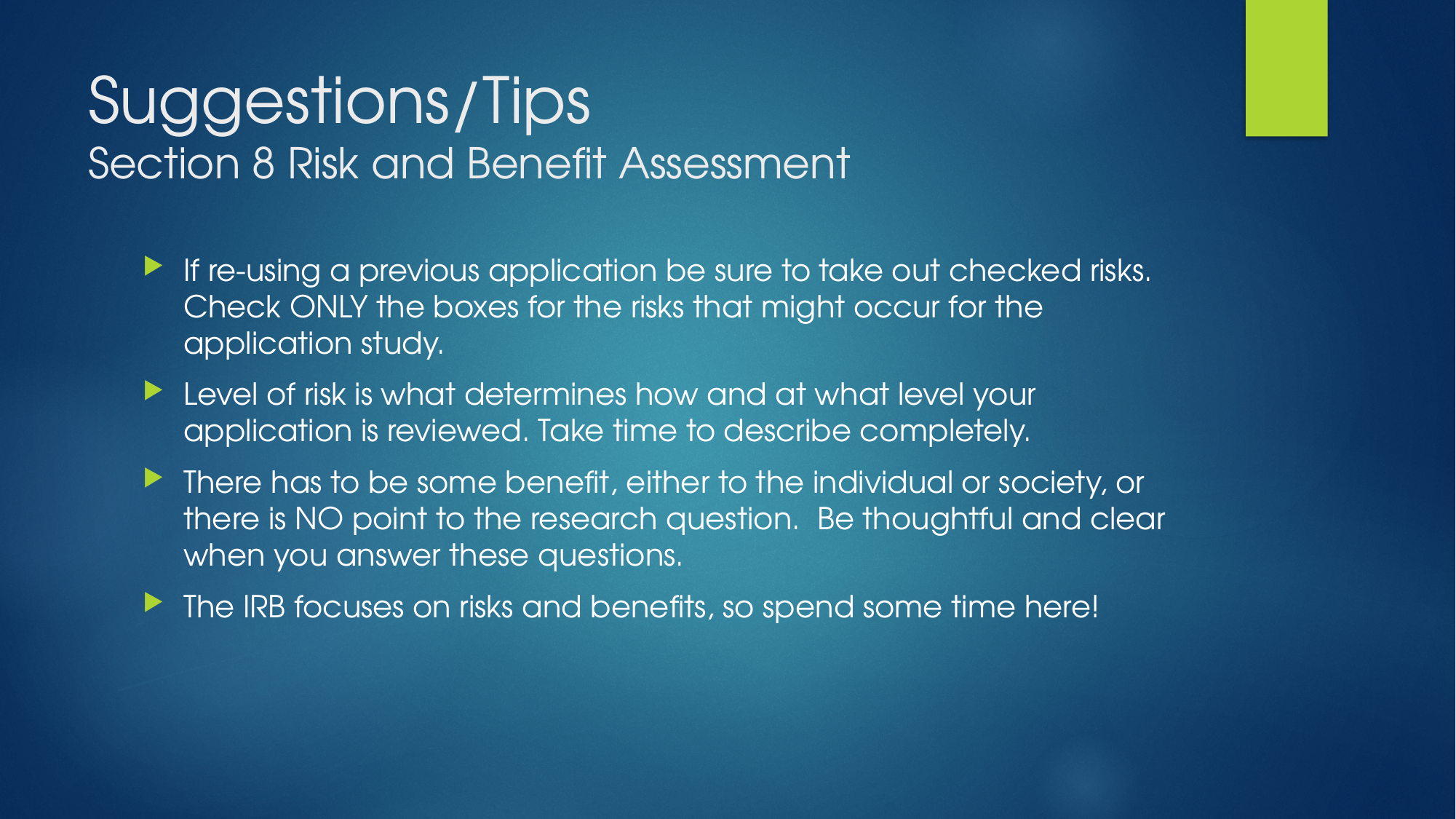

# Suggestions/Tips Section 8 Risk and Benefit Assessment
If re-using a previous application be sure to take out checked risks. Check ONLY the boxes for the risks that might occur for the application study.
Level of risk is what determines how and at what level your application is reviewed. Take time to describe completely.
There has to be some benefit, either to the individual or society, or there is NO point to the research question.  Be thoughtful and clear when you answer these questions.
The IRB focuses on risks and benefits, so spend some time here!